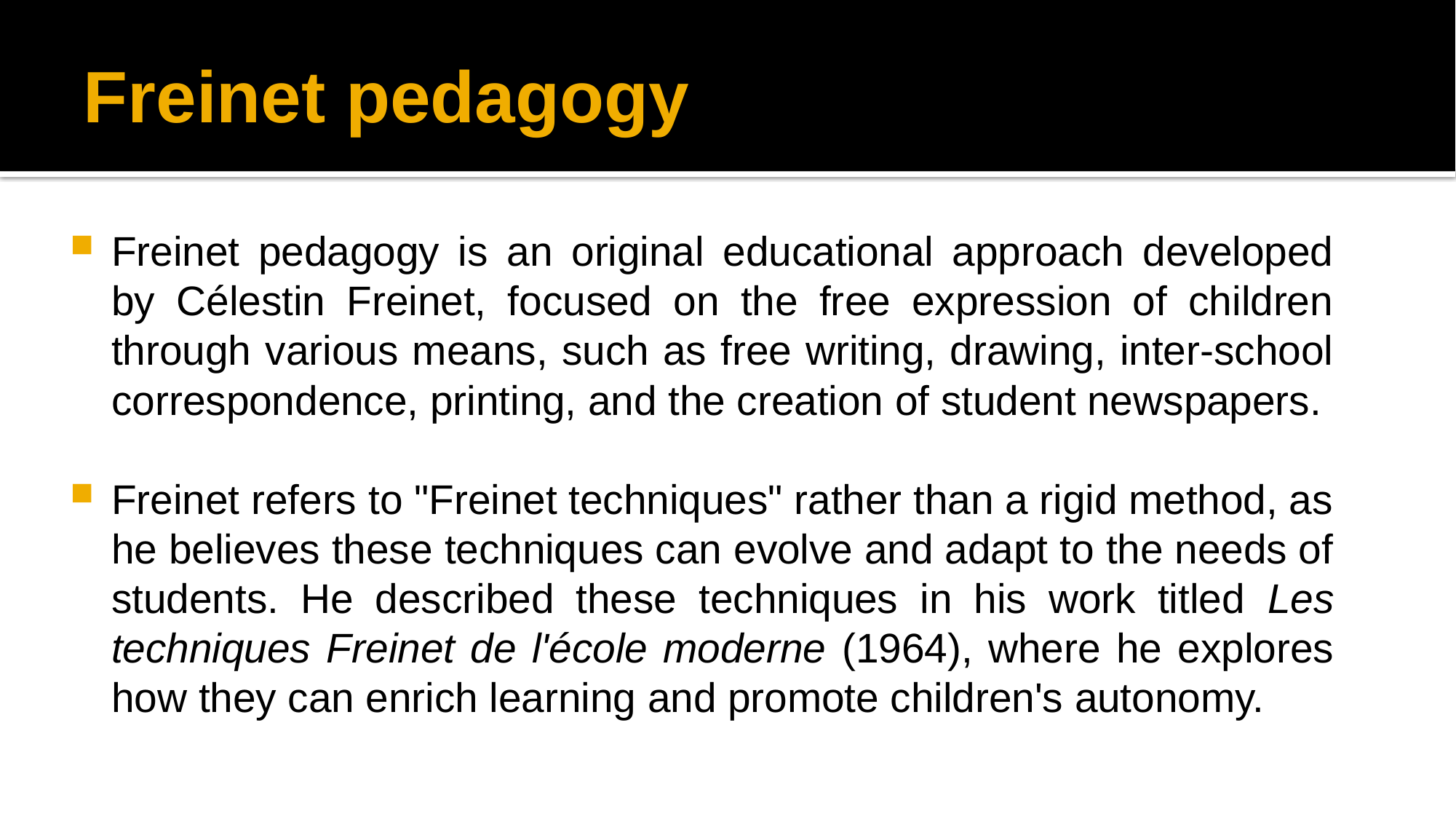

# Freinet pedagogy
Freinet pedagogy is an original educational approach developed by Célestin Freinet, focused on the free expression of children through various means, such as free writing, drawing, inter-school correspondence, printing, and the creation of student newspapers.

Freinet refers to "Freinet techniques" rather than a rigid method, as he believes these techniques can evolve and adapt to the needs of students. He described these techniques in his work titled Les techniques Freinet de l'école moderne (1964), where he explores how they can enrich learning and promote children's autonomy.